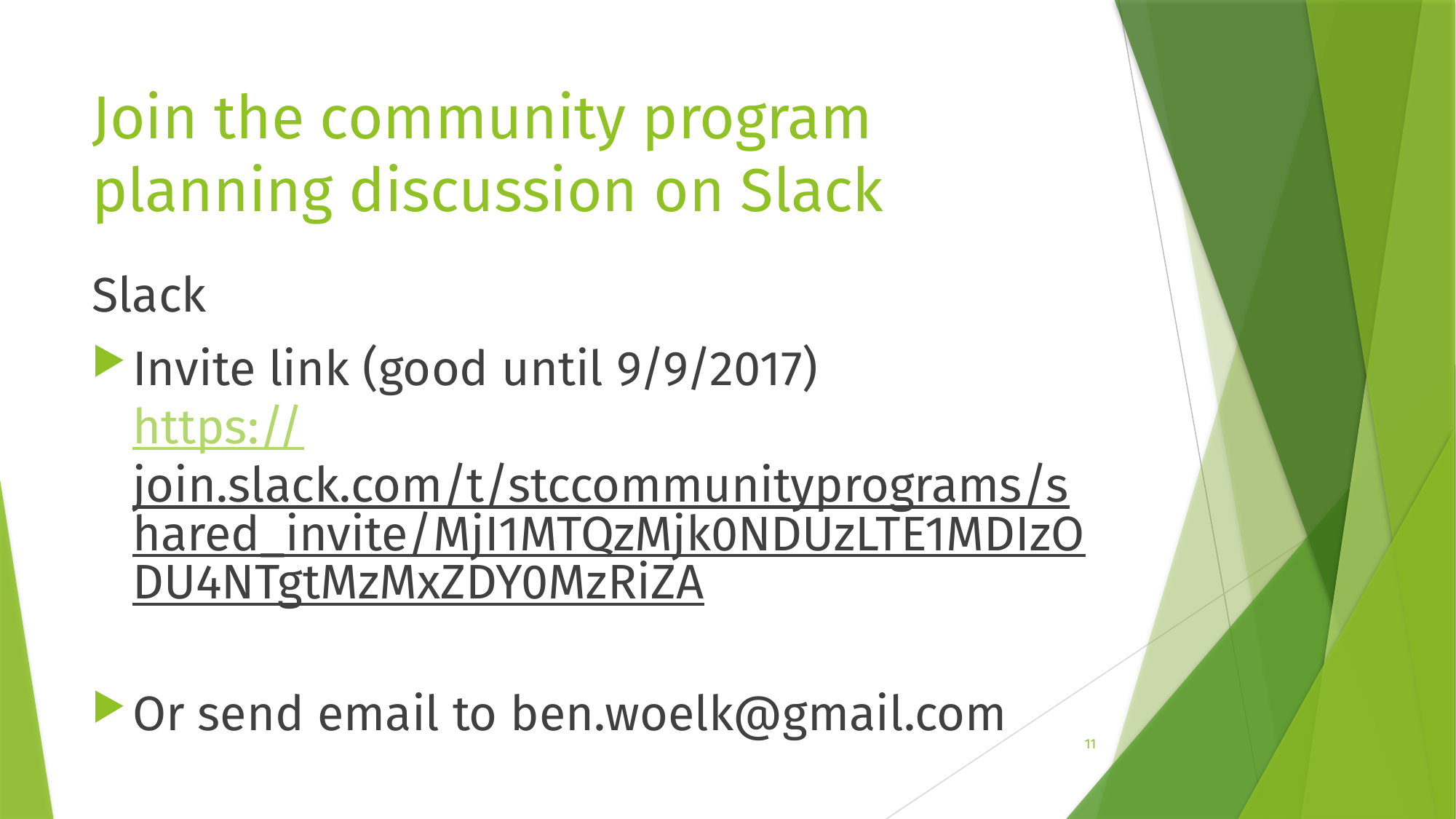

# Join the community program planning discussion on Slack
Slack
Invite link (good until 9/9/2017)
https://join.slack.com/t/stccommunityprograms/shared_invite/MjI1MTQzMjk0NDUzLTE1MDIzODU4NTgtMzMxZDY0MzRiZA
Or send email to ben.woelk@gmail.com
11